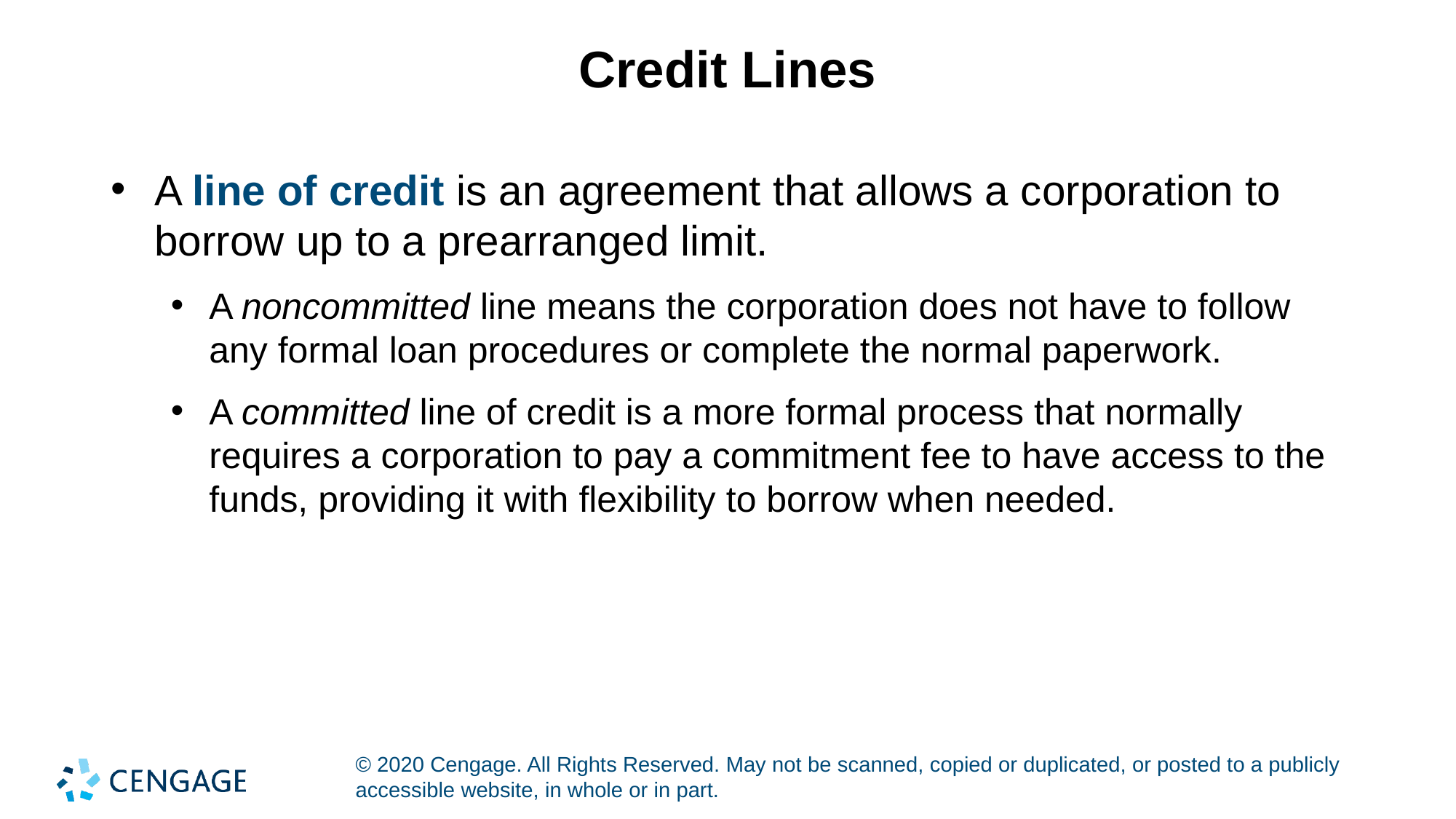

# Credit Lines
A line of credit is an agreement that allows a corporation to borrow up to a prearranged limit.
A noncommitted line means the corporation does not have to follow any formal loan procedures or complete the normal paperwork.
A committed line of credit is a more formal process that normally requires a corporation to pay a commitment fee to have access to the funds, providing it with flexibility to borrow when needed.